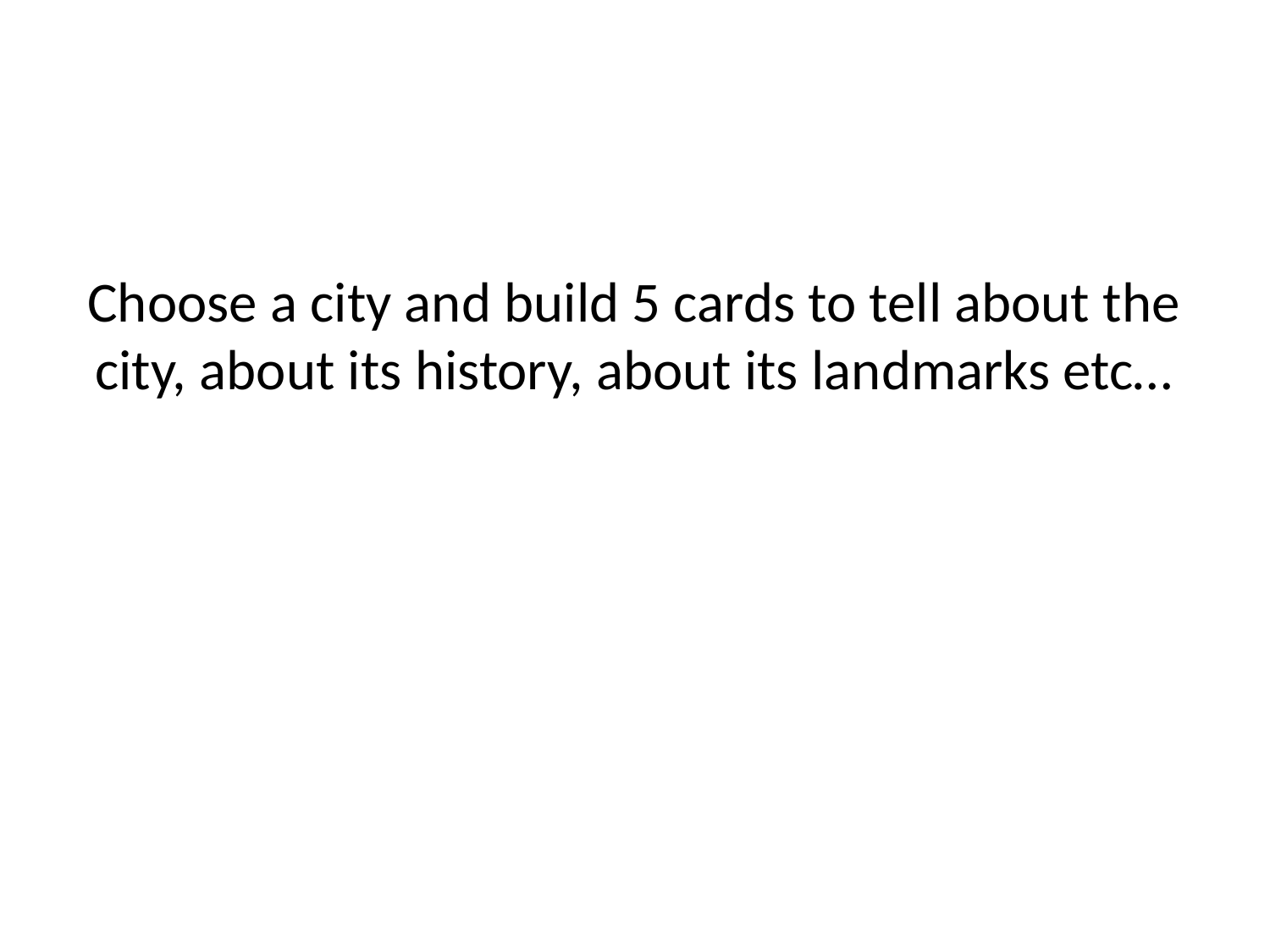

# Choose a city and build 5 cards to tell about the city, about its history, about its landmarks etc…